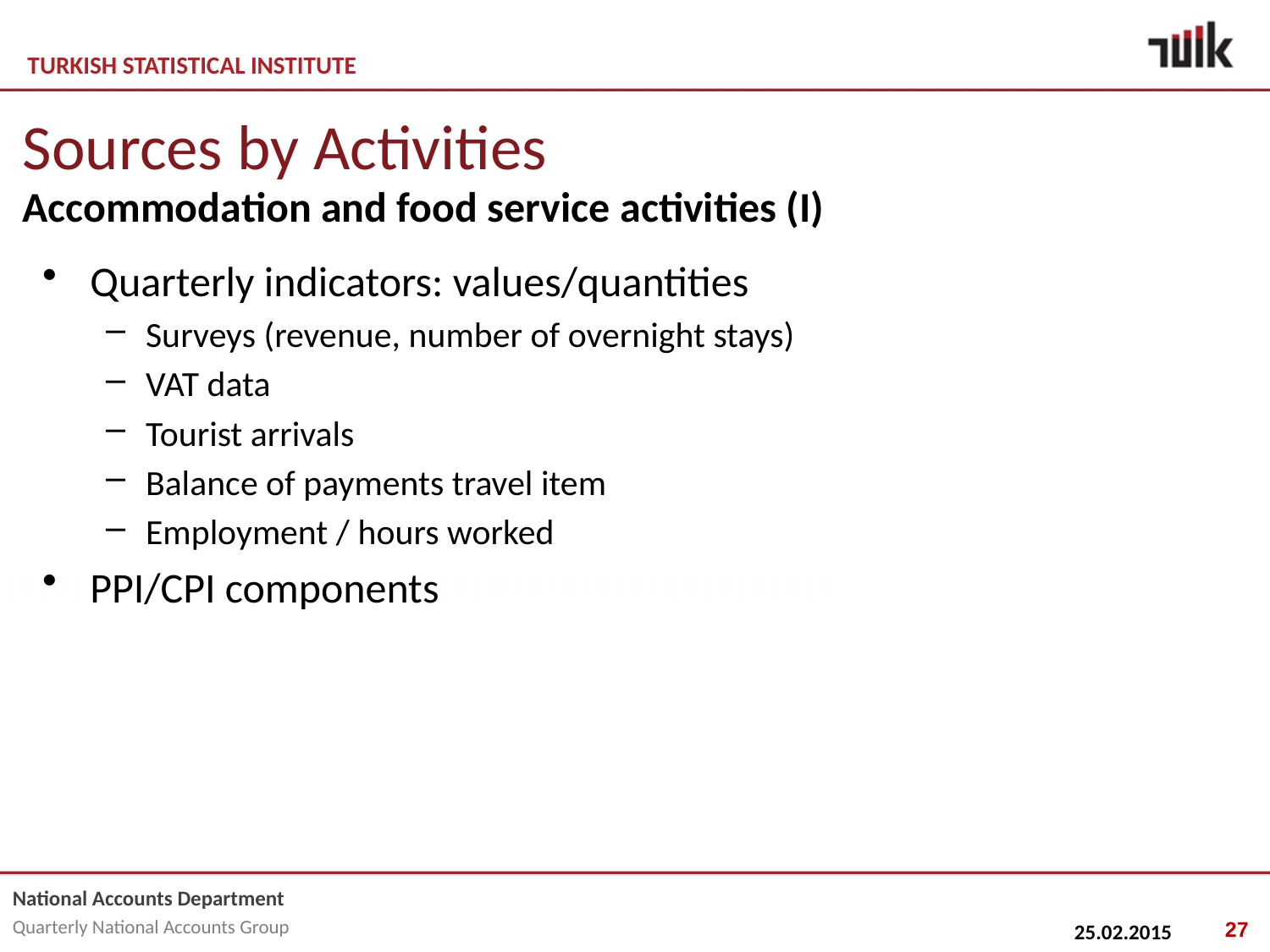

# Sources by Activities
Accommodation and food service activities (I)
Quarterly indicators: values/quantities
Surveys (revenue, number of overnight stays)
VAT data
Tourist arrivals
Balance of payments travel item
Employment / hours worked
PPI/CPI components
27
25.02.2015